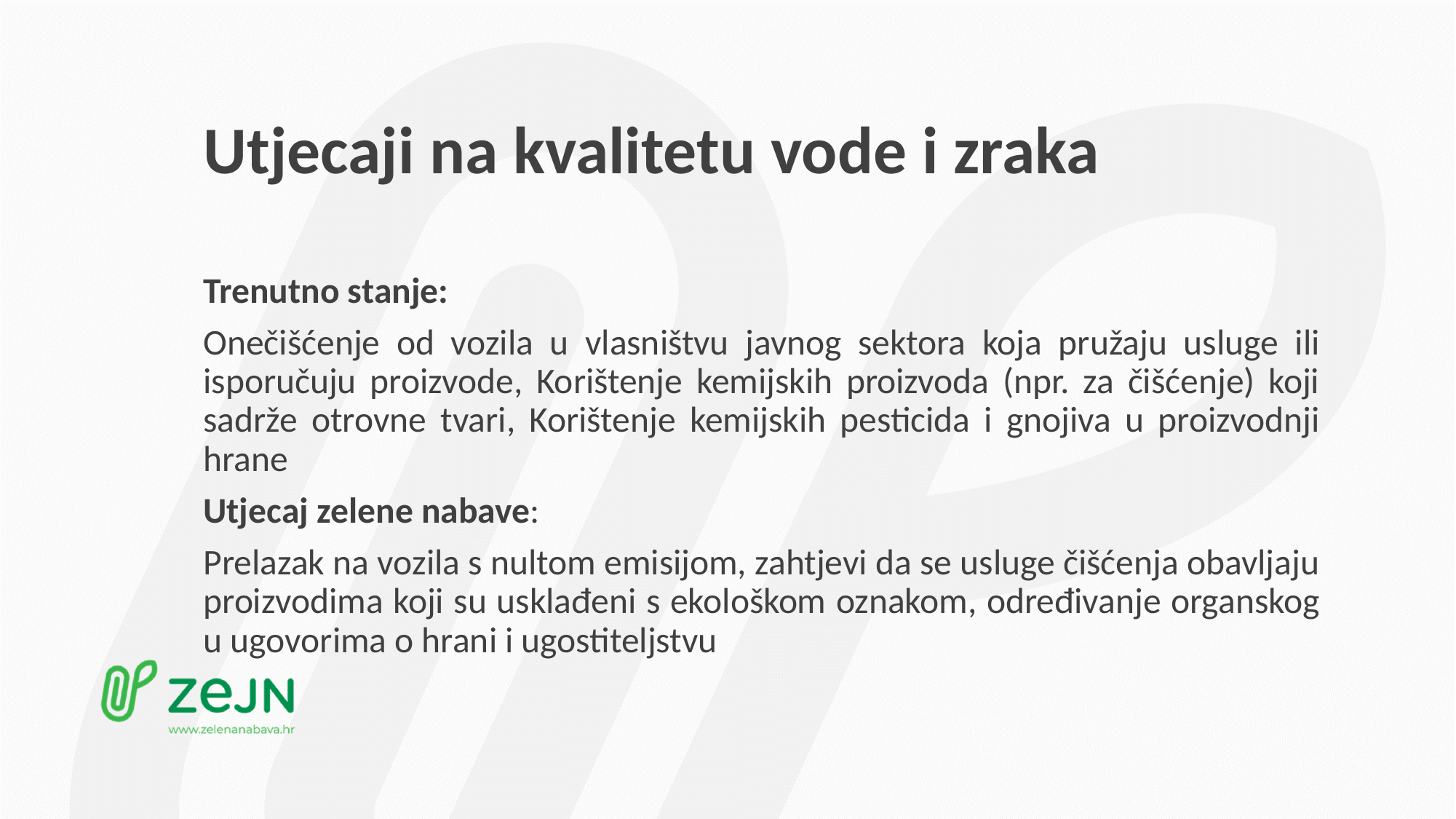

# Utjecaji na kvalitetu vode i zraka
Trenutno stanje:
Onečišćenje od vozila u vlasništvu javnog sektora koja pružaju usluge ili isporučuju proizvode, Korištenje kemijskih proizvoda (npr. za čišćenje) koji sadrže otrovne tvari, Korištenje kemijskih pesticida i gnojiva u proizvodnji hrane
Utjecaj zelene nabave:
Prelazak na vozila s nultom emisijom, zahtjevi da se usluge čišćenja obavljaju proizvodima koji su usklađeni s ekološkom oznakom, određivanje organskog u ugovorima o hrani i ugostiteljstvu